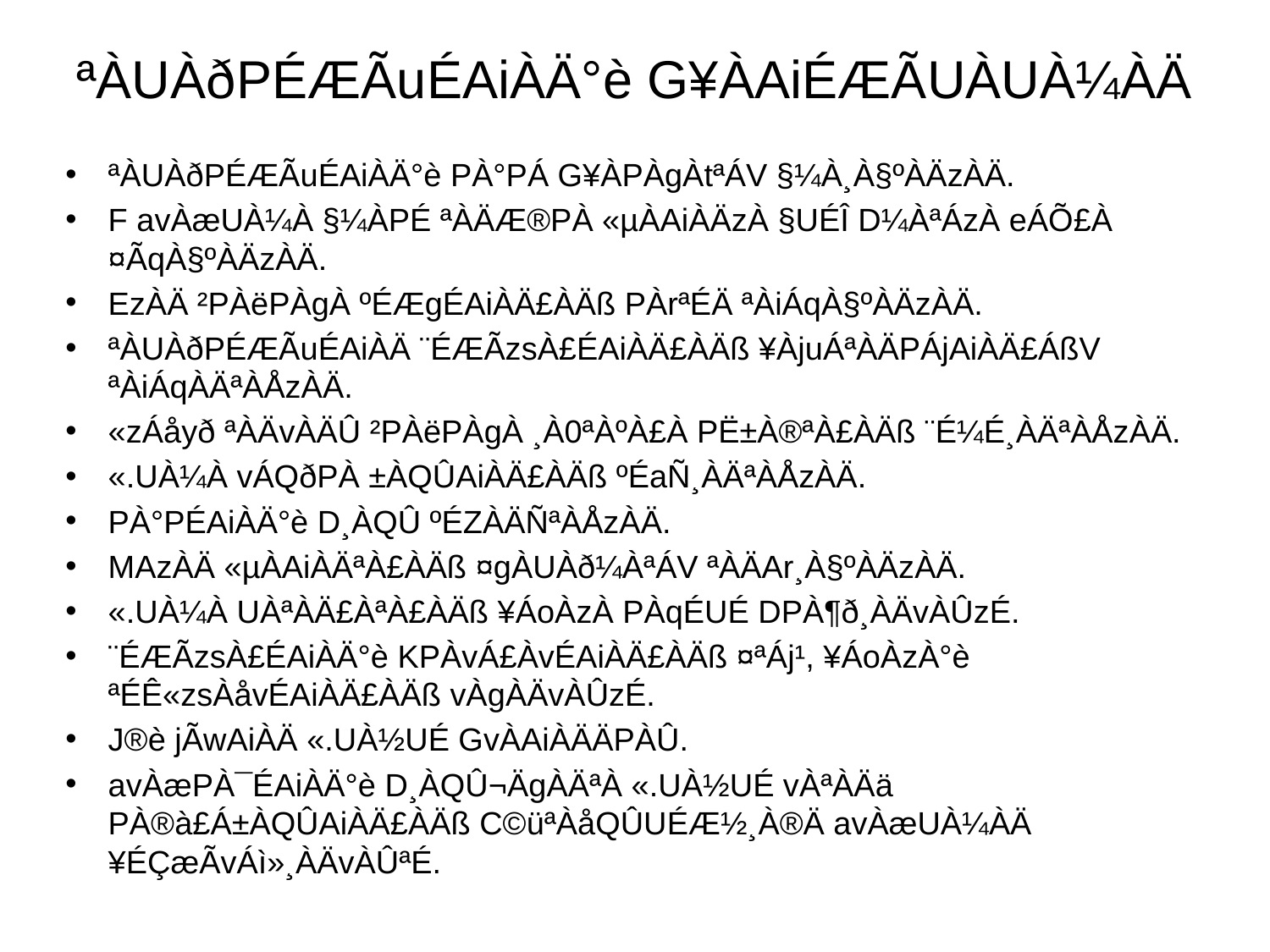

# ªÀUÀðPÉÆÃuÉAiÀÄ°è G¥ÀAiÉÆÃUÀUÀ¼ÀÄ
ªÀUÀðPÉÆÃuÉAiÀÄ°è PÀ°PÁ G¥ÀPÀgÀtªÁV §¼À¸À§ºÀÄzÀÄ.
F avÀæUÀ¼À §¼ÀPÉ ªÀÄÆ®PÀ «µÀAiÀÄzÀ §UÉÎ D¼ÀªÁzÀ eÁÕ£À ¤ÃqÀ§ºÀÄzÀÄ.
EzÀÄ ²PÀëPÀgÀ ºÉÆgÉAiÀÄ£ÀÄß PÀrªÉÄ ªÀiÁqÀ§ºÀÄzÀÄ.
ªÀUÀðPÉÆÃuÉAiÀÄ ¨ÉÆÃzsÀ£ÉAiÀÄ£ÀÄß ¥ÀjuÁªÀÄPÁjAiÀÄ£ÁßV ªÀiÁqÀÄªÀÅzÀÄ.
«zÁåyð ªÀÄvÀÄÛ ²PÀëPÀgÀ ¸À0ªÀºÀ£À PË±À®ªÀ£ÀÄß ¨É¼É¸ÀÄªÀÅzÀÄ.
«.UÀ¼À vÁQðPÀ ±ÀQÛAiÀÄ£ÀÄß ºÉaÑ¸ÀÄªÀÅzÀÄ.
PÀ°PÉAiÀÄ°è D¸ÀQÛ ºÉZÀÄÑªÀÅzÀÄ.
MAzÀÄ «µÀAiÀÄªÀ£ÀÄß ¤gÀUÀð¼ÀªÁV ªÀÄAr¸À§ºÀÄzÀÄ.
«.UÀ¼À UÀªÀÄ£ÀªÀ£ÀÄß ¥ÁoÀzÀ PÀqÉUÉ DPÀ¶ð¸ÀÄvÀÛzÉ.
¨ÉÆÃzsÀ£ÉAiÀÄ°è KPÀvÁ£ÀvÉAiÀÄ£ÀÄß ¤ªÁj¹, ¥ÁoÀzÀ°è ªÉÊ«zsÀåvÉAiÀÄ£ÀÄß vÀgÀÄvÀÛzÉ.
J®è jÃwAiÀÄ «.UÀ½UÉ GvÀAiÀÄÄPÀÛ.
avÀæPÀ¯ÉAiÀÄ°è D¸ÀQÛ¬ÄgÀÄªÀ «.UÀ½UÉ vÀªÀÄä PÀ®à£Á±ÀQÛAiÀÄ£ÀÄß C©üªÀåQÛUÉÆ½¸À®Ä avÀæUÀ¼ÀÄ ¥ÉÇæÃvÁì»¸ÀÄvÀÛªÉ.